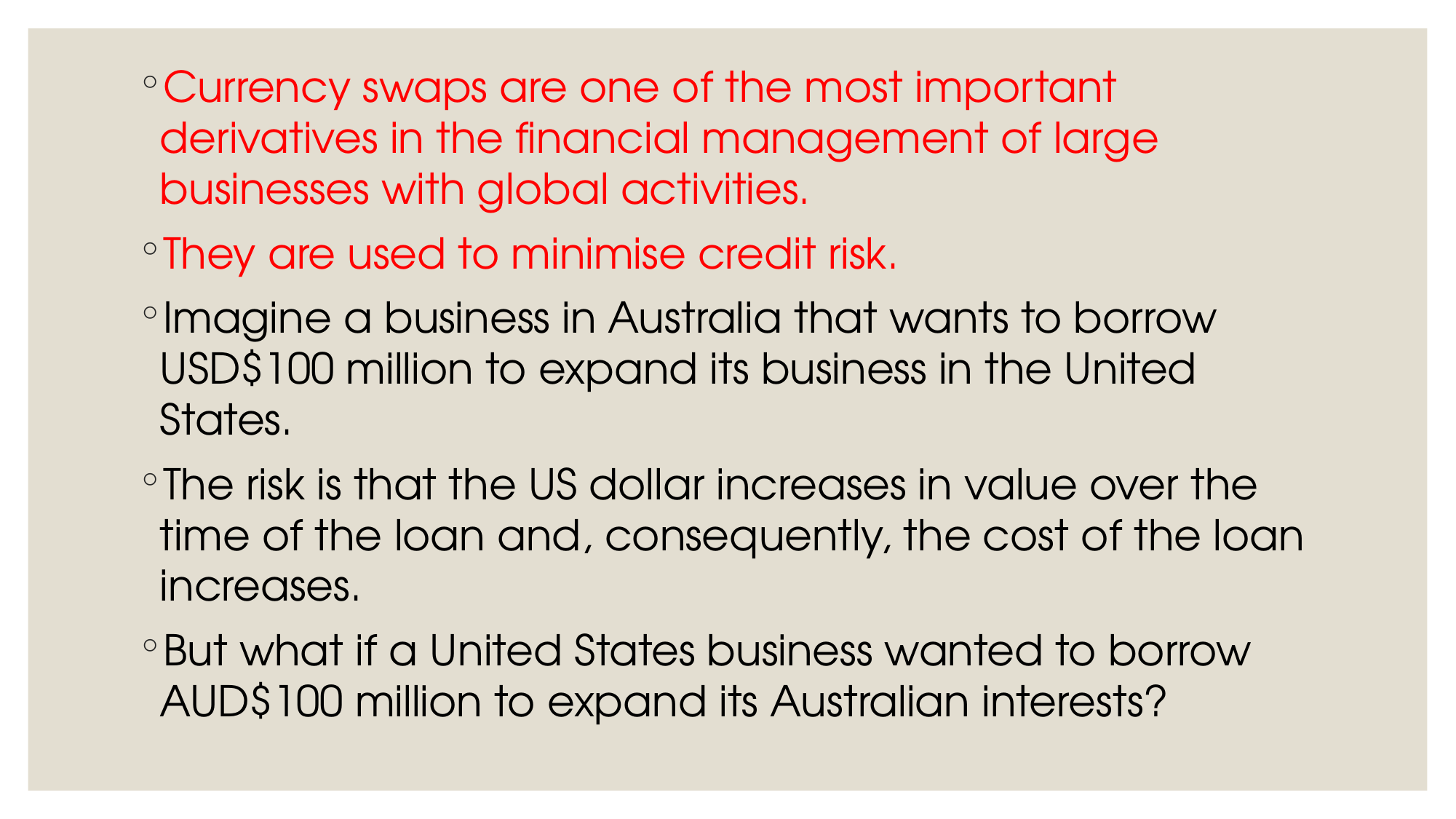

Currency swaps are one of the most important derivatives in the financial management of large businesses with global activities.
They are used to minimise credit risk.
Imagine a business in Australia that wants to borrow USD$100 million to expand its business in the United States.
The risk is that the US dollar increases in value over the time of the loan and, consequently, the cost of the loan increases.
But what if a United States business wanted to borrow AUD$100 million to expand its Australian interests?